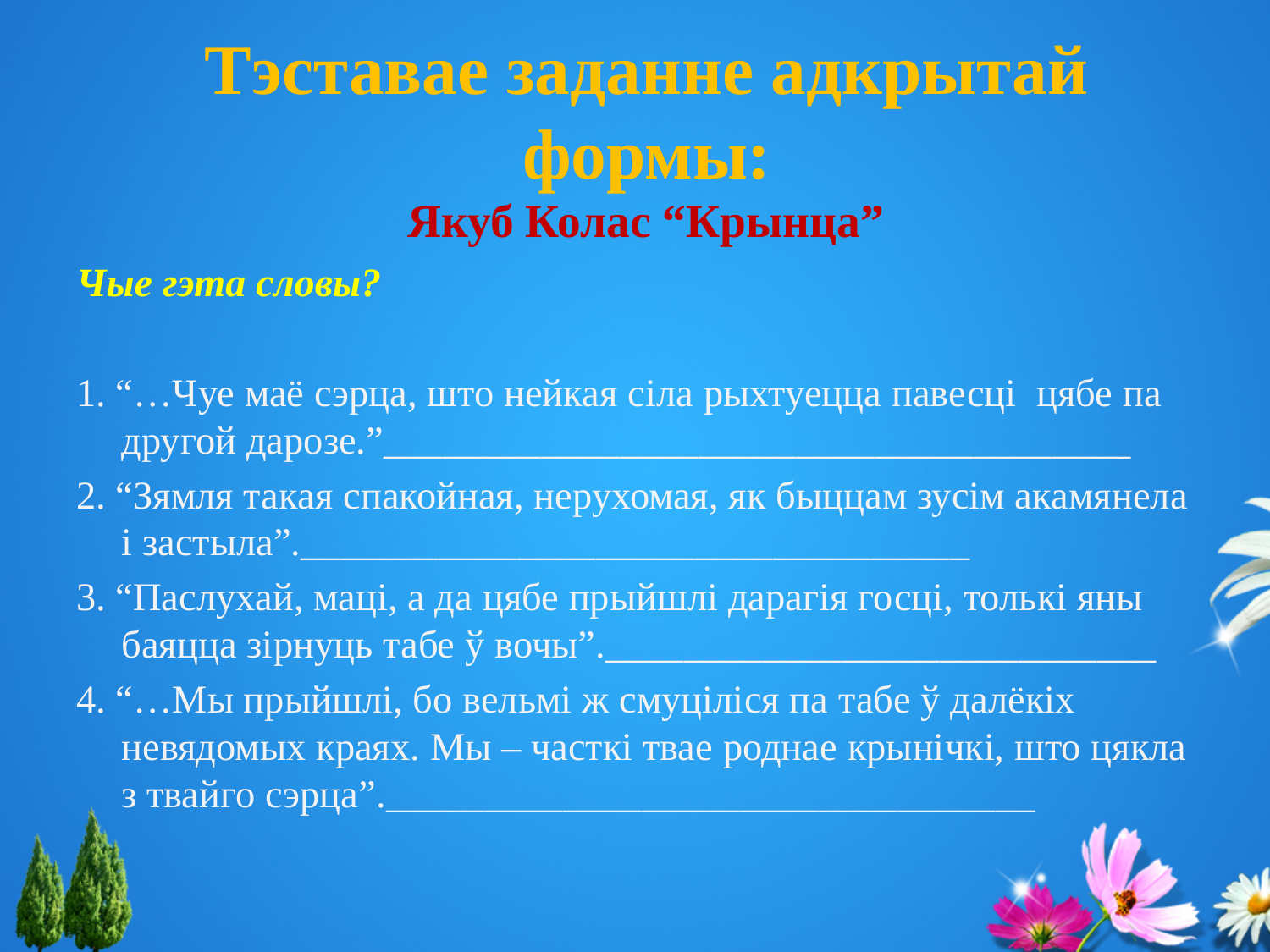

# Тэставае заданне адкрытай формы:
  Якуб Колас “Крынца”
Чые гэта словы?

1. “…Чуе маё сэрца, што нейкая сіла рыхтуецца павесці  цябе па другой дарозе.”______________________________________
2. “Зямля такая спакойная, нерухомая, як быццам зусім акамянела і застыла”.__________________________________
3. “Паслухай, маці, а да цябе прыйшлі дарагія госці, толькі яны баяцца зірнуць табе ў вочы”.____________________________
4. “…Мы прыйшлі, бо вельмі ж смуціліся па табе ў далёкіх невядомых краях. Мы – часткі твае роднае крынічкі, што цякла з твайго сэрца”._________________________________